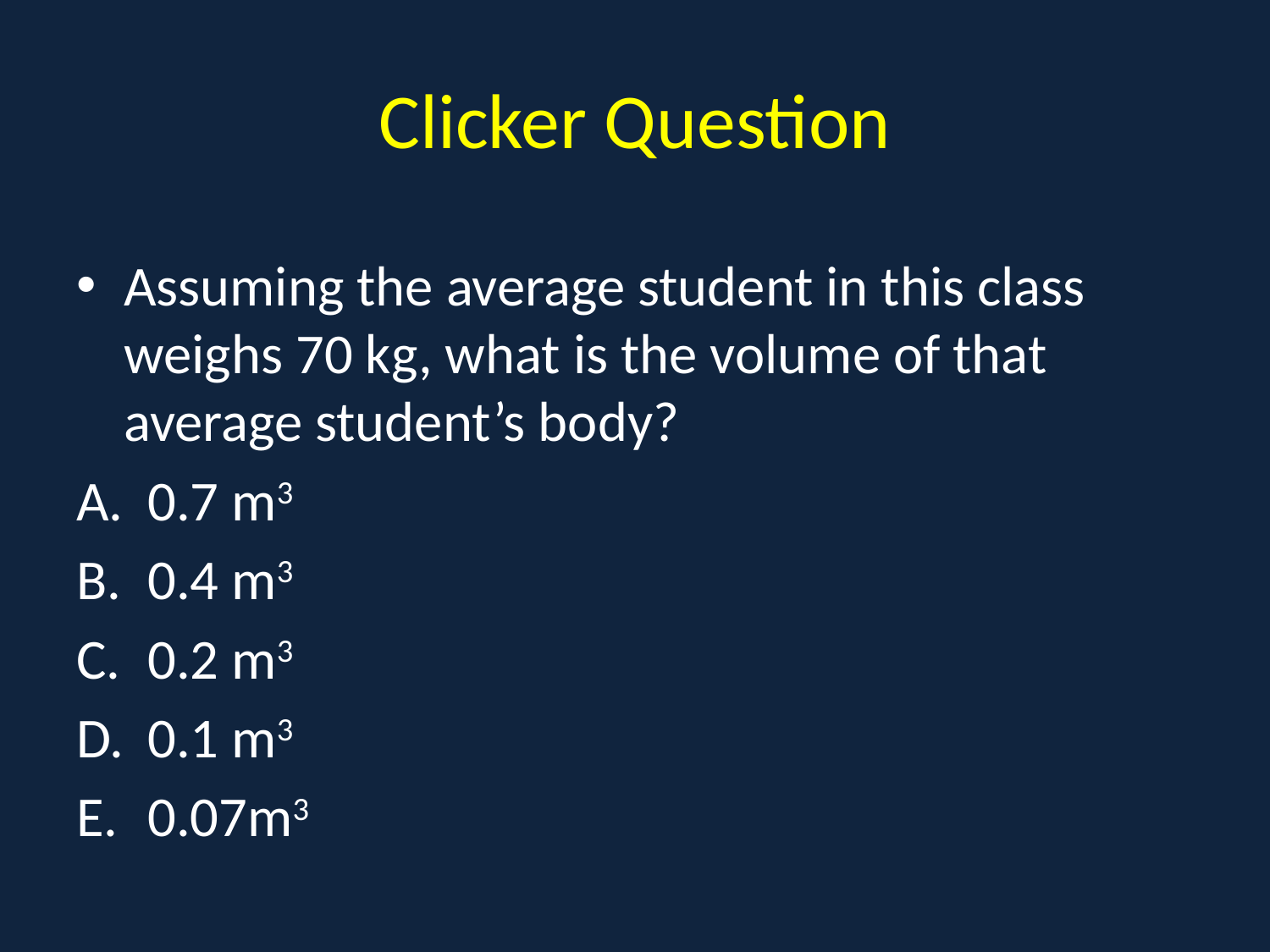

# Clicker Question
Assuming the average student in this class weighs 70 kg, what is the volume of that average student’s body?
0.7 m3
0.4 m3
0.2 m3
0.1 m3
0.07m3